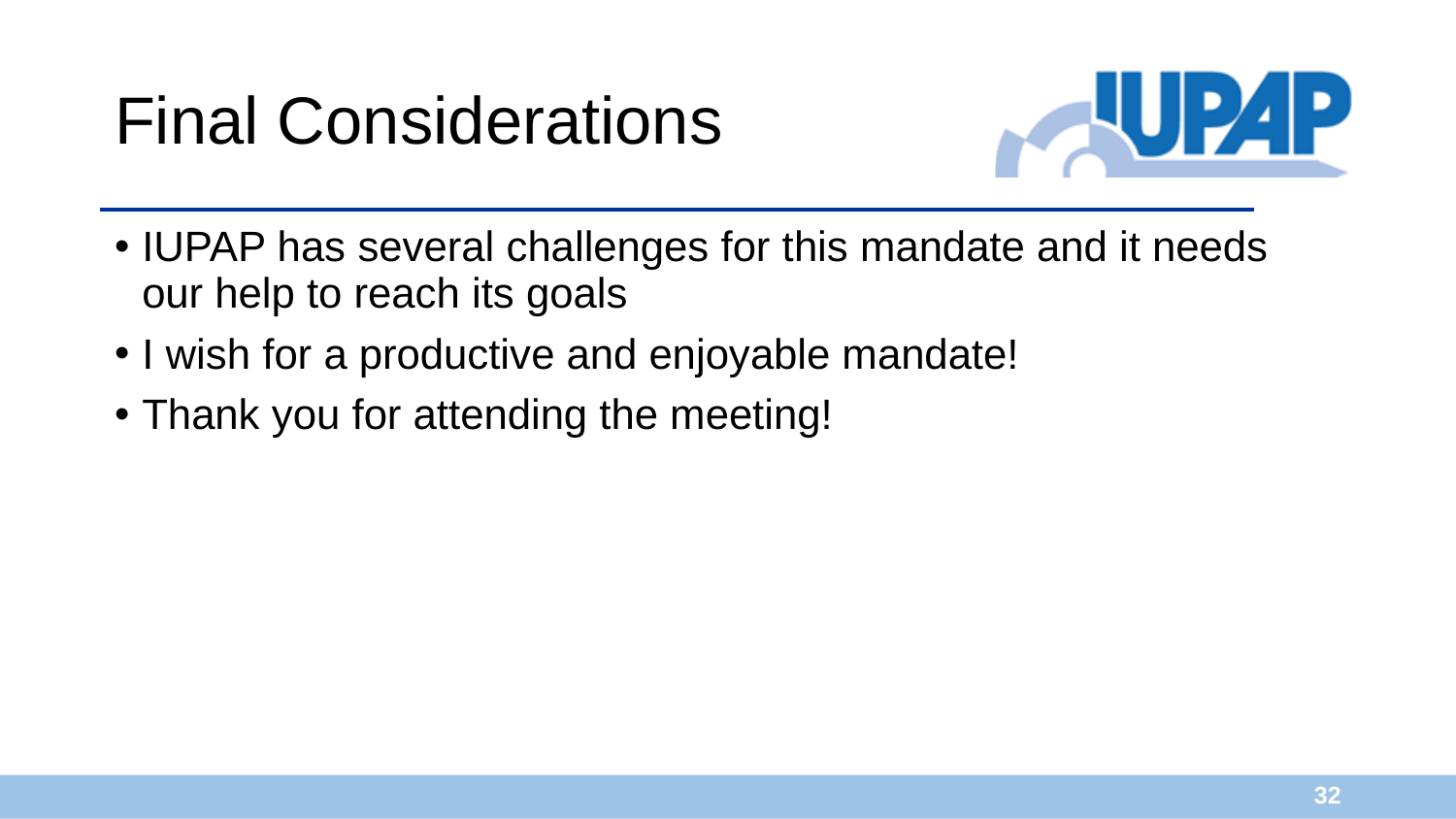

# Final Considerations
IUPAP has several challenges for this mandate and it needs our help to reach its goals
I wish for a productive and enjoyable mandate!
Thank you for attending the meeting!
32